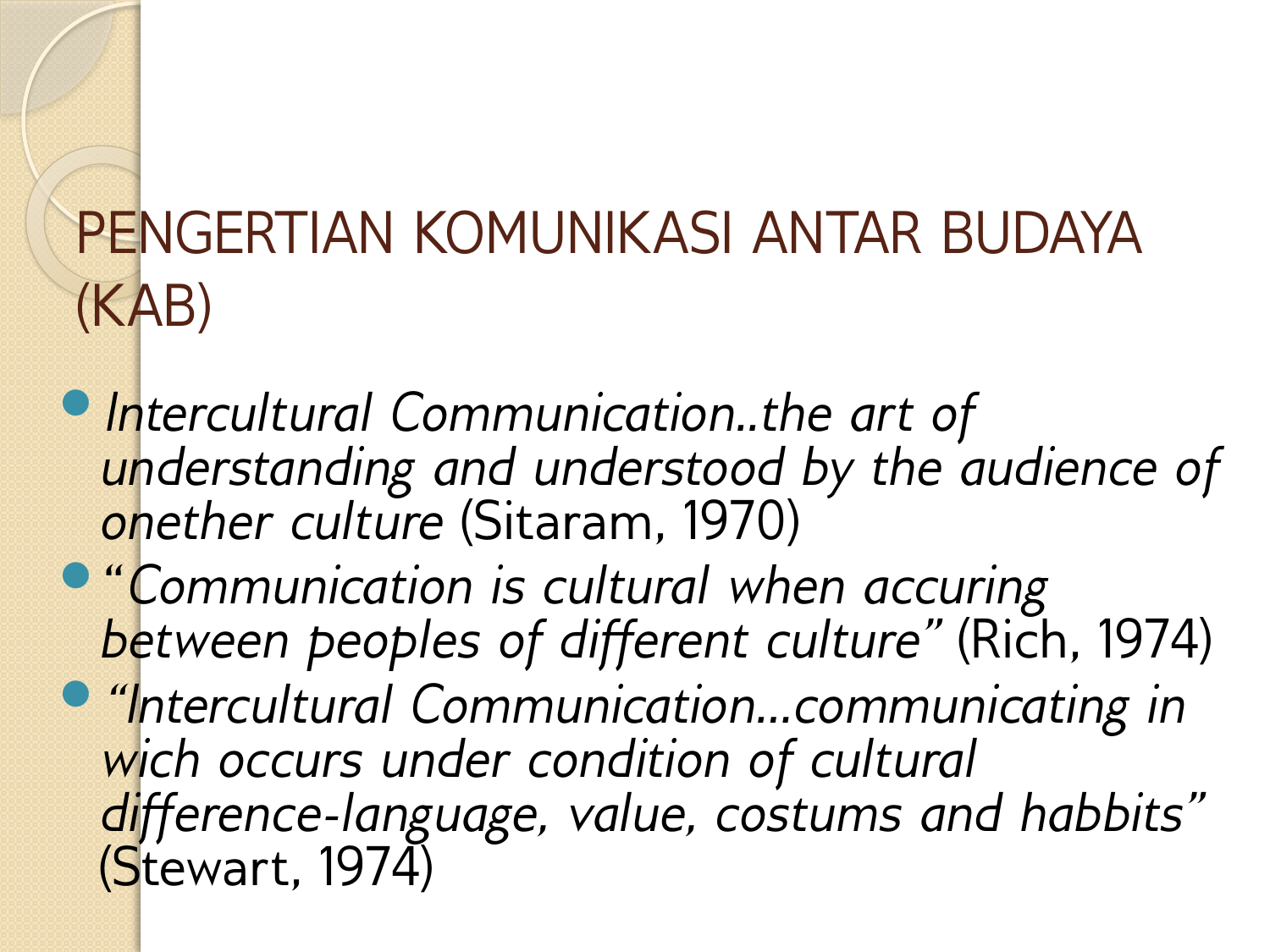

# PENGERTIAN KOMUNIKASI ANTAR BUDAYA (KAB)
Intercultural Communication..the art of understanding and understood by the audience of onether culture (Sitaram, 1970)
“Communication is cultural when accuring between peoples of different culture” (Rich, 1974)
“Intercultural Communication…communicating in wich occurs under condition of cultural difference-language, value, costums and habbits” (Stewart, 1974)